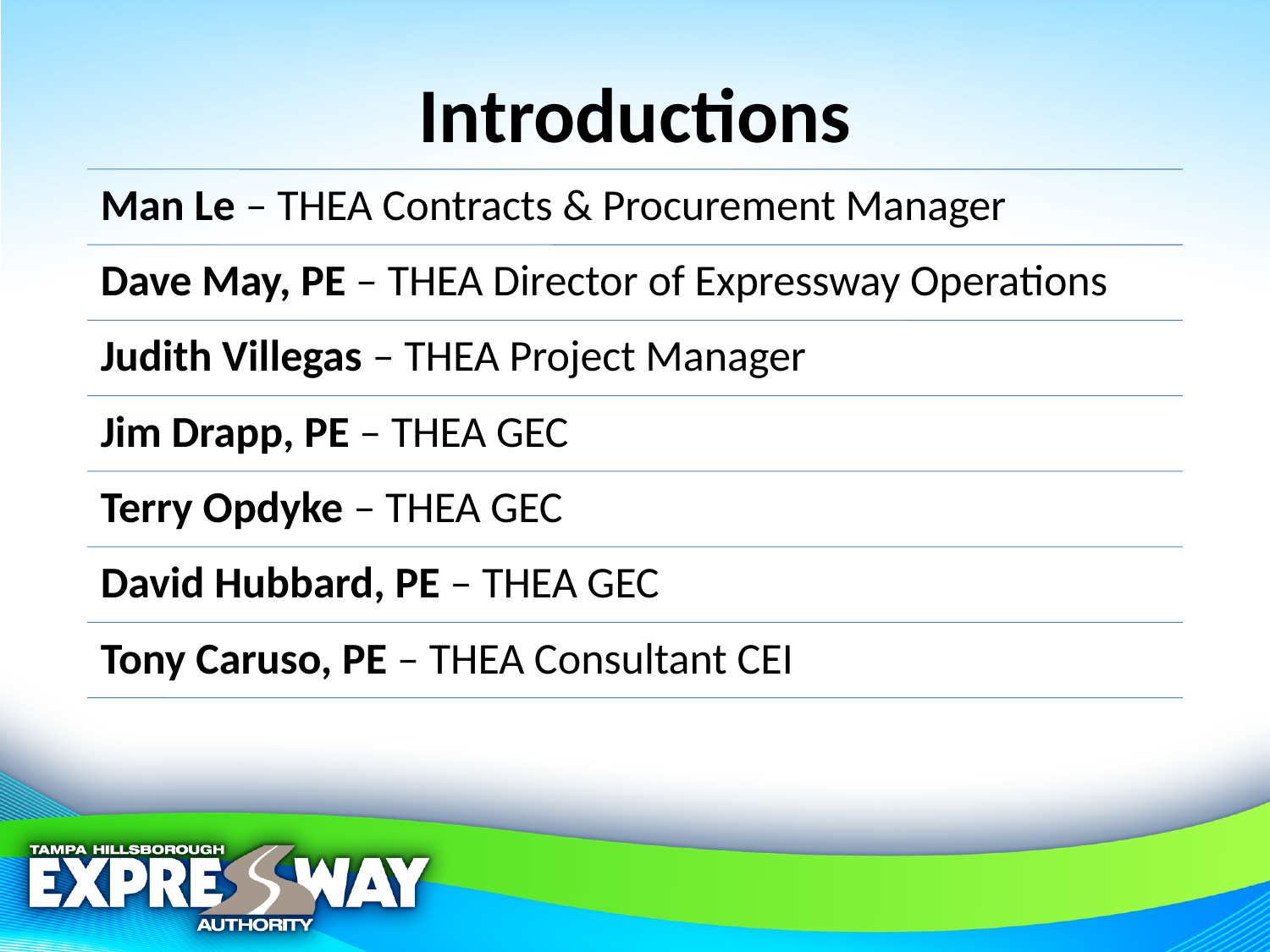

Introductions
Man Le – THEA Contracts & Procurement Manager
Dave May, PE – THEA Director of Expressway Operations
Judith Villegas – THEA Project Manager
Jim Drapp, PE – THEA GEC
Terry Opdyke – THEA GEC
David Hubbard, PE – THEA GEC
Tony Caruso, PE – THEA Consultant CEI